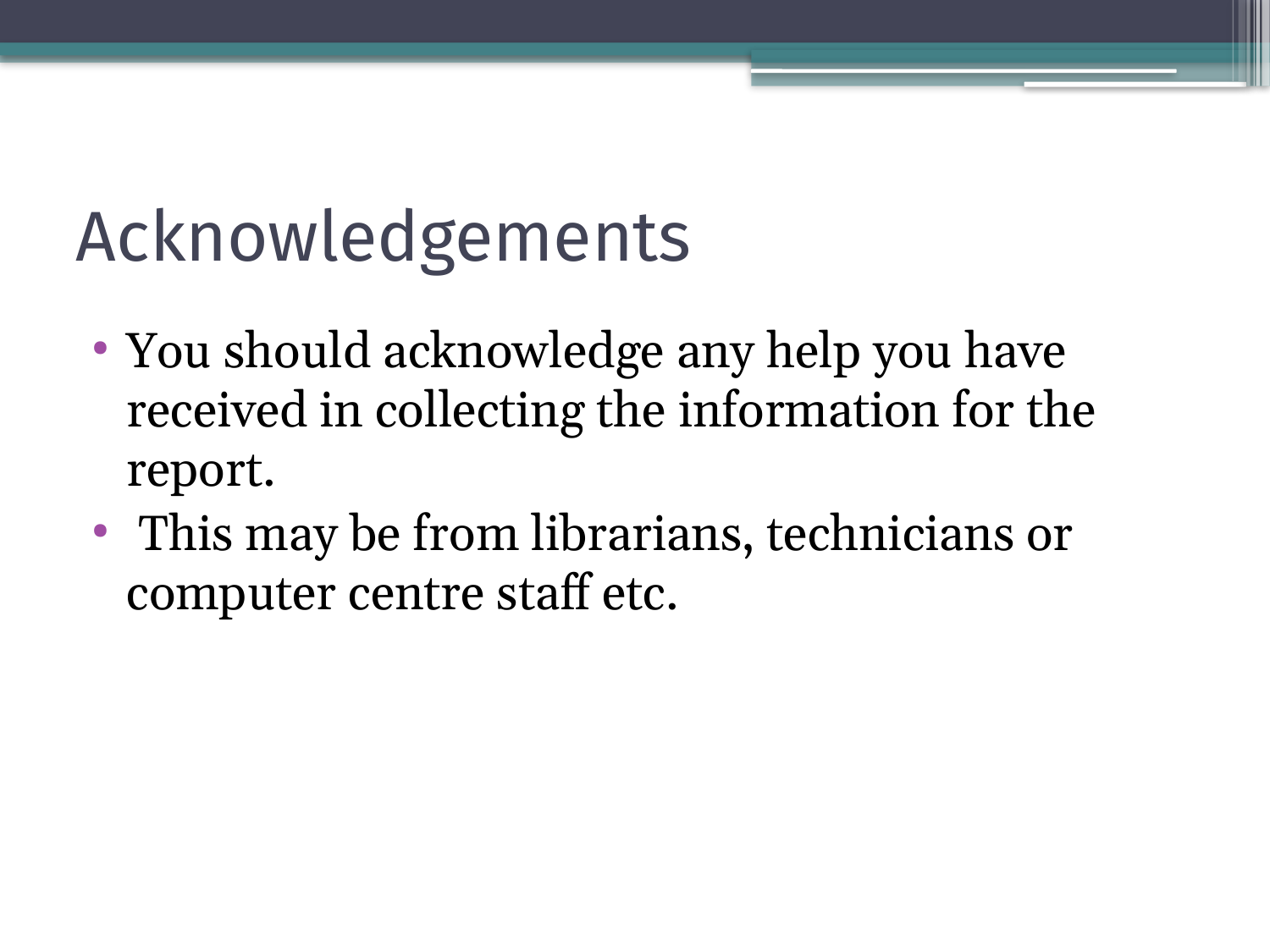

# Acknowledgements
You should acknowledge any help you have received in collecting the information for the report.
 This may be from librarians, technicians or computer centre staff etc.